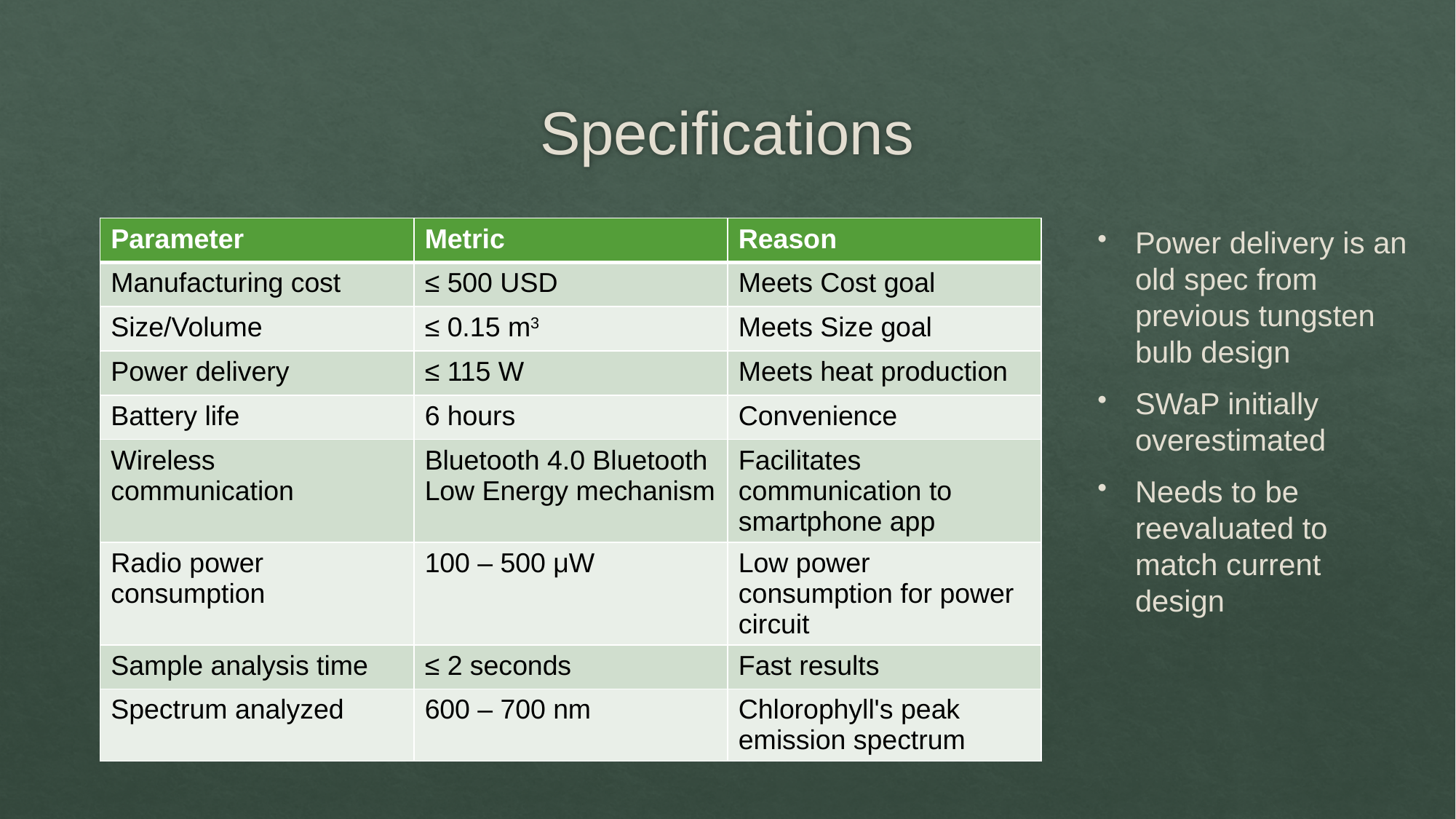

# Specifications
Power delivery is an old spec from previous tungsten bulb design
SWaP initially overestimated
Needs to be reevaluated to match current design
| Parameter | Metric | Reason |
| --- | --- | --- |
| Manufacturing cost | ≤ 500 USD | Meets Cost goal |
| Size/Volume | ≤ 0.15 m3 | Meets Size goal |
| Power delivery | ≤ 115 W | Meets heat production |
| Battery life | 6 hours | Convenience |
| Wireless communication | Bluetooth 4.0 Bluetooth Low Energy mechanism | Facilitates communication to smartphone app |
| Radio power consumption | 100 – 500 μW | Low power consumption for power circuit |
| Sample analysis time | ≤ 2 seconds | Fast results |
| Spectrum analyzed | 600 – 700 nm | Chlorophyll's peak emission spectrum |